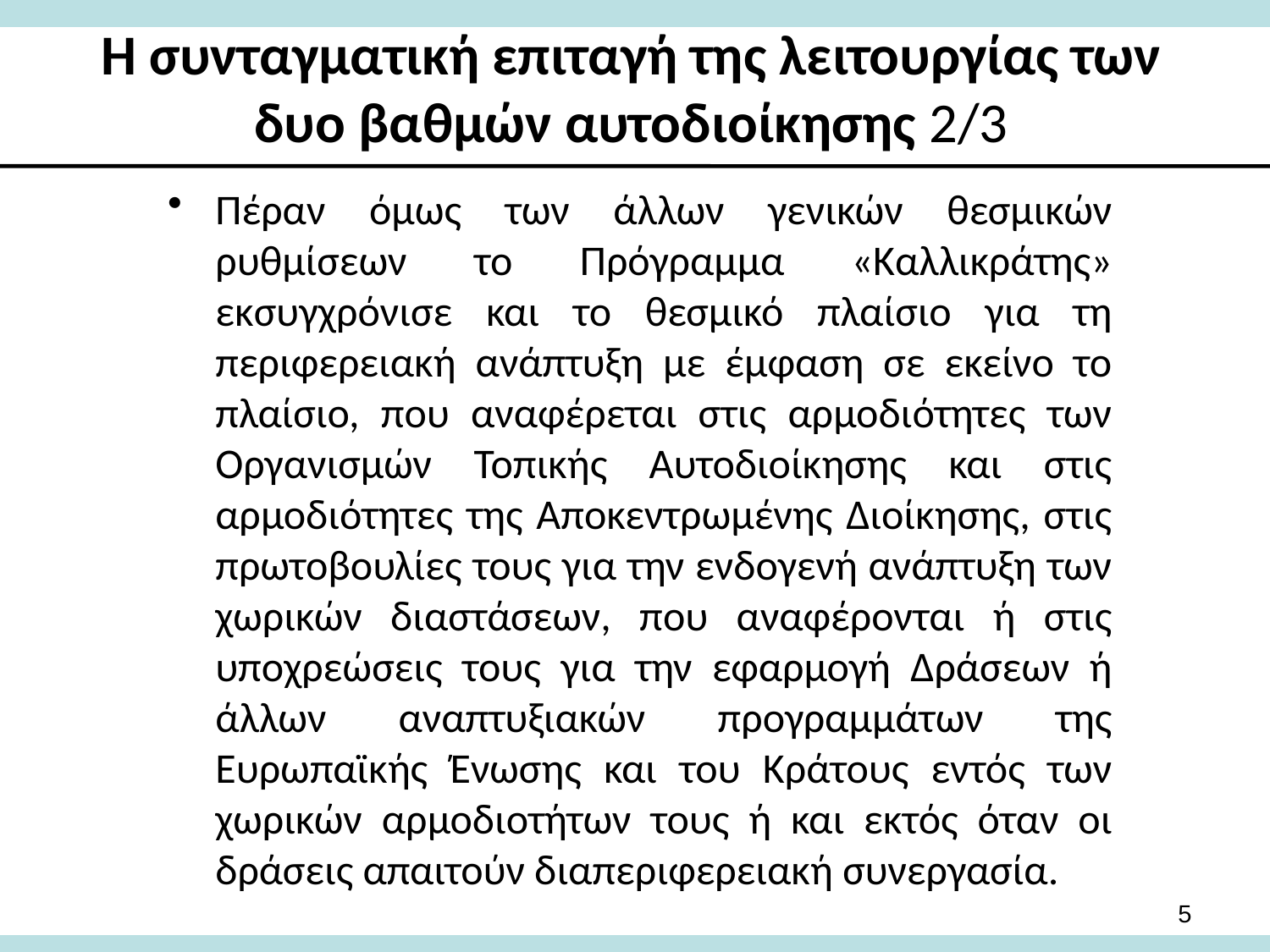

# Η συνταγματική επιταγή της λειτουργίας των δυο βαθμών αυτοδιοίκησης 2/3
Πέραν όμως των άλλων γενικών θεσμικών ρυθμίσεων το Πρόγραμμα «Καλλικράτης» εκσυγχρόνισε και το θεσμικό πλαίσιο για τη περιφερειακή ανάπτυξη με έμφαση σε εκείνο το πλαίσιο, που αναφέρεται στις αρμοδιότητες των Οργανισμών Τοπικής Αυτοδιοίκησης και στις αρμοδιότητες της Αποκεντρωμένης Διοίκησης, στις πρωτοβουλίες τους για την ενδογενή ανάπτυξη των χωρικών διαστάσεων, που αναφέρονται ή στις υποχρεώσεις τους για την εφαρμογή Δράσεων ή άλλων αναπτυξιακών προγραμμάτων της Ευρωπαϊκής Ένωσης και του Κράτους εντός των χωρικών αρμοδιοτήτων τους ή και εκτός όταν οι δράσεις απαιτούν διαπεριφερειακή συνεργασία.

5